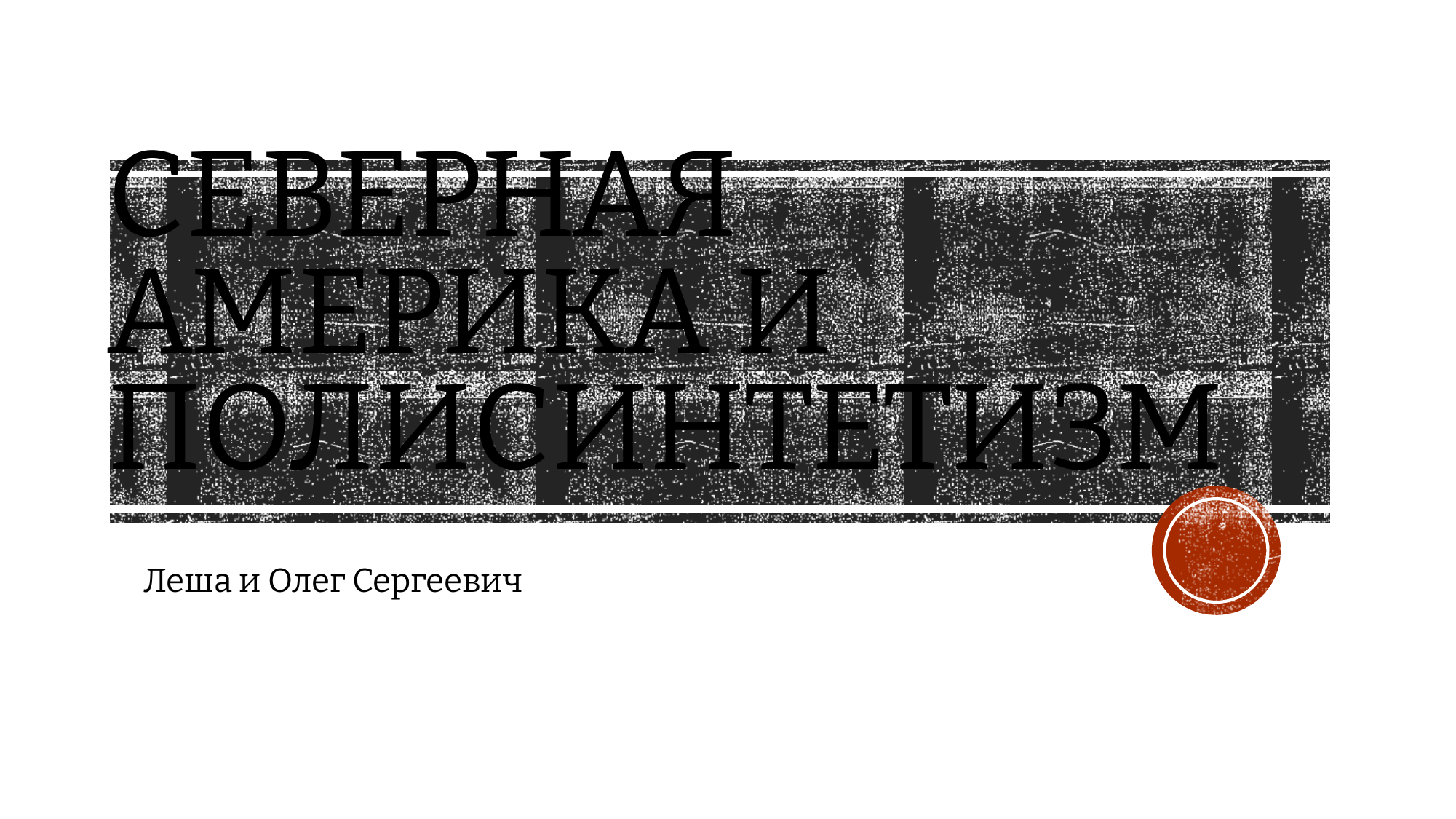

# Северная америка и полисинтетизм
Леша и Олег Сергеевич